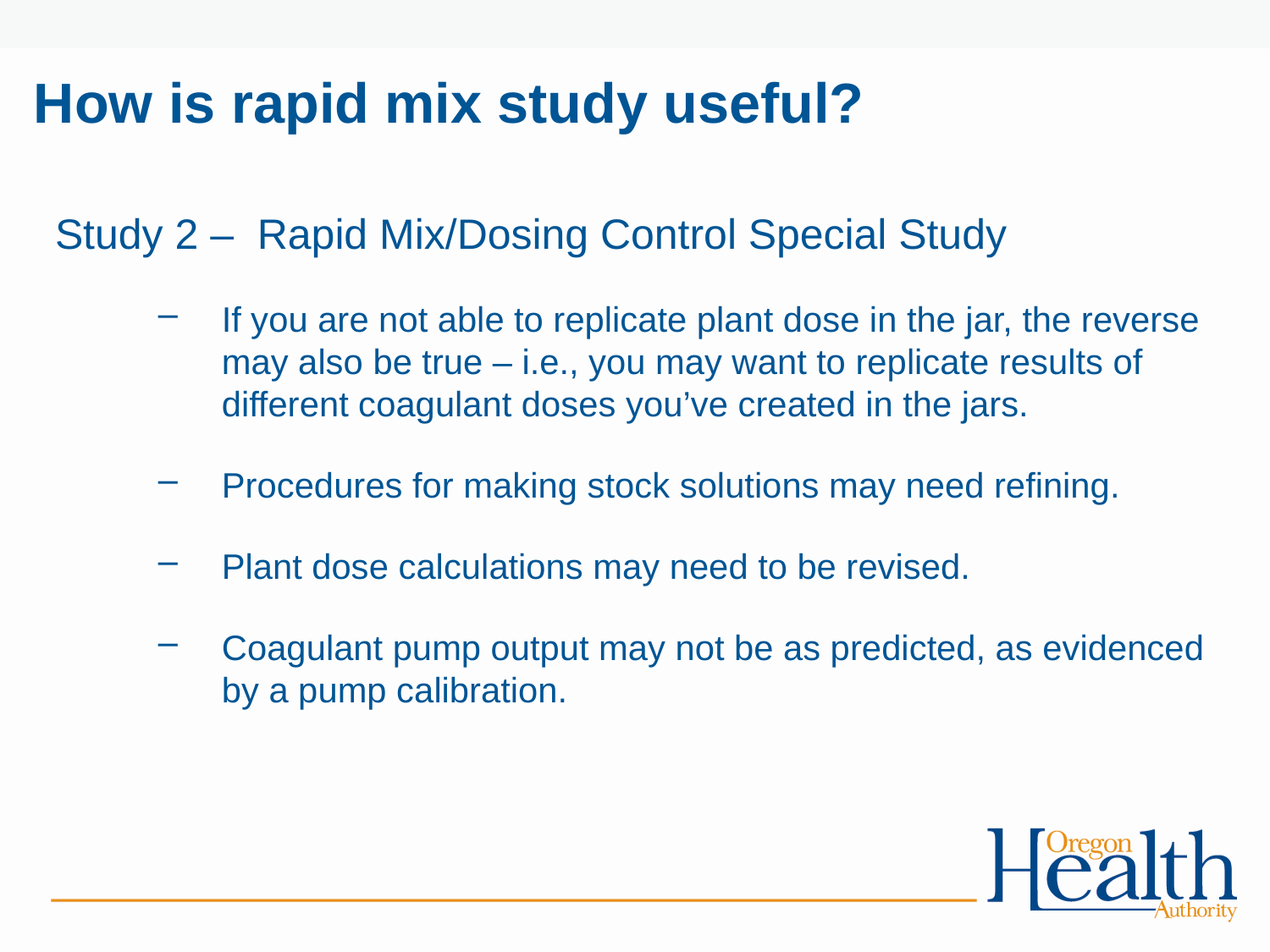

# How is rapid mix study useful?
Study 2 –  Rapid Mix/Dosing Control Special Study
If you are not able to replicate plant dose in the jar, the reverse may also be true – i.e., you may want to replicate results of different coagulant doses you’ve created in the jars.
Procedures for making stock solutions may need refining.
Plant dose calculations may need to be revised.
Coagulant pump output may not be as predicted, as evidenced by a pump calibration.